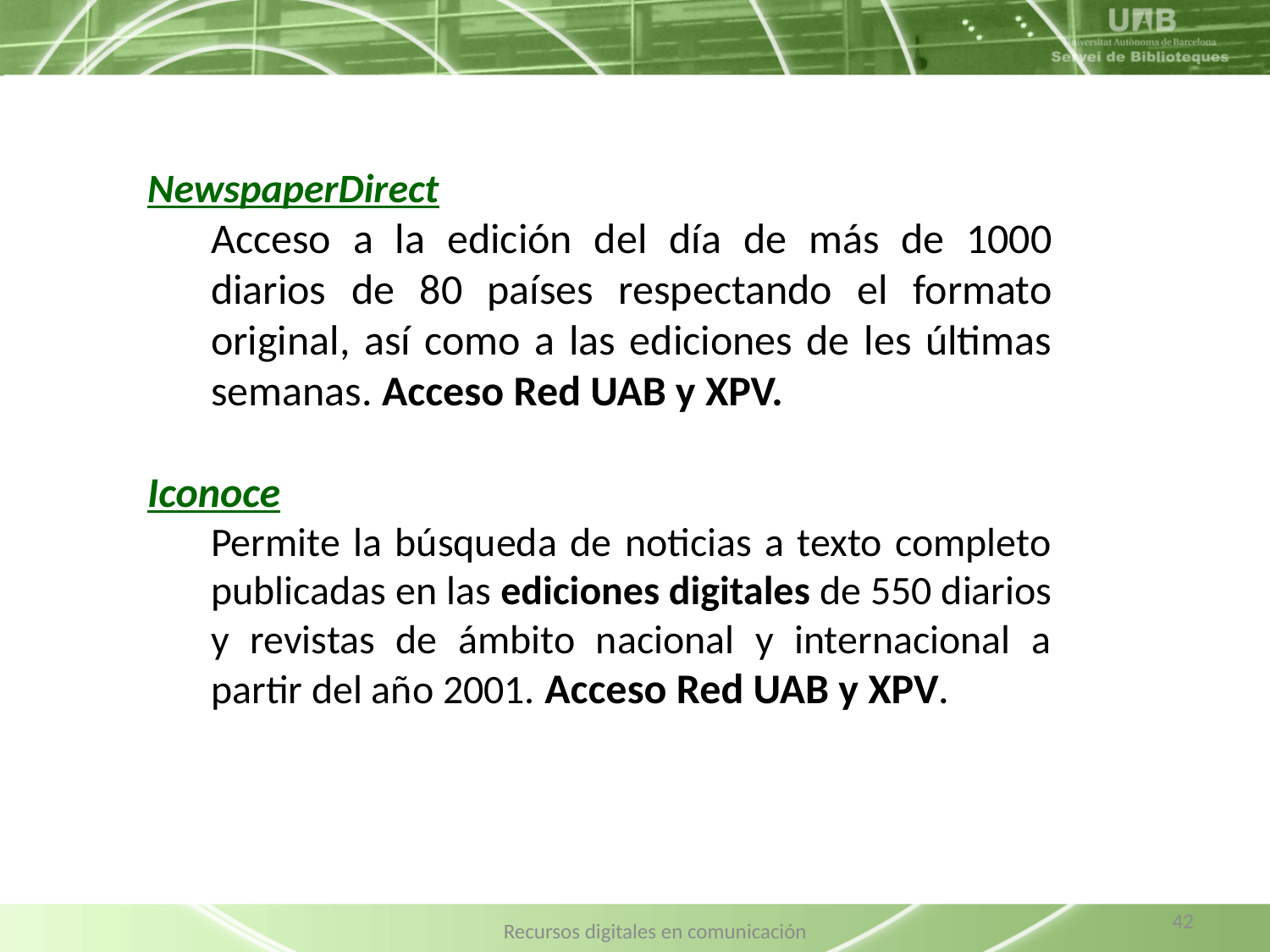

NewspaperDirect
Acceso a la edición del día de más de 1000 diarios de 80 países respectando el formato original, así como a las ediciones de les últimas semanas. Acceso Red UAB y XPV.

Iconoce
Permite la búsqueda de noticias a texto completo publicadas en las ediciones digitales de 550 diarios y revistas de ámbito nacional y internacional a partir del año 2001. Acceso Red UAB y XPV.

42
Recursos digitales en comunicación